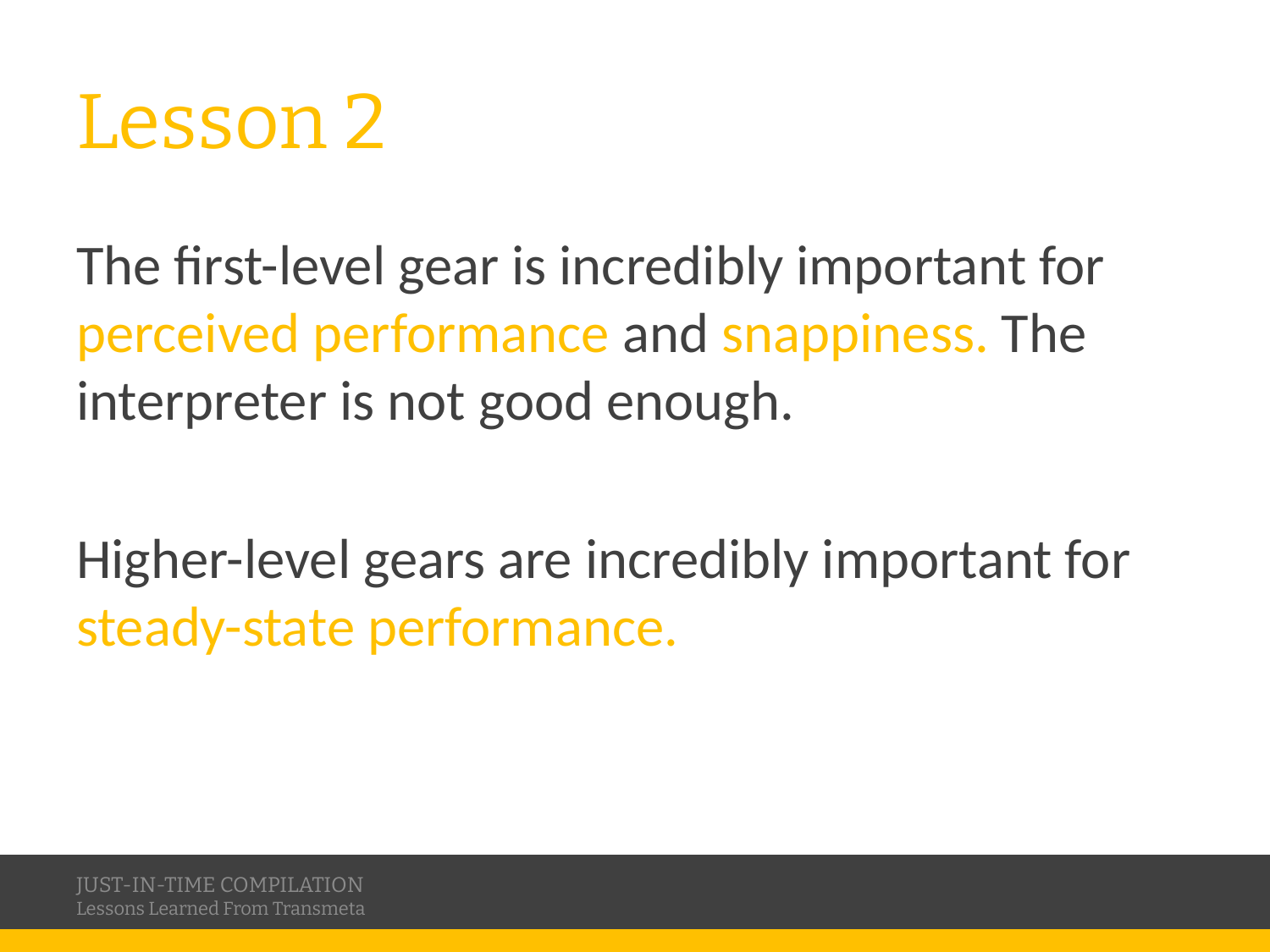

# Lesson 2
The first-level gear is incredibly important for perceived performance and snappiness. The interpreter is not good enough.

Higher-level gears are incredibly important for steady-state performance.
JUST-IN-TIME COMPILATION
Lessons Learned From Transmeta